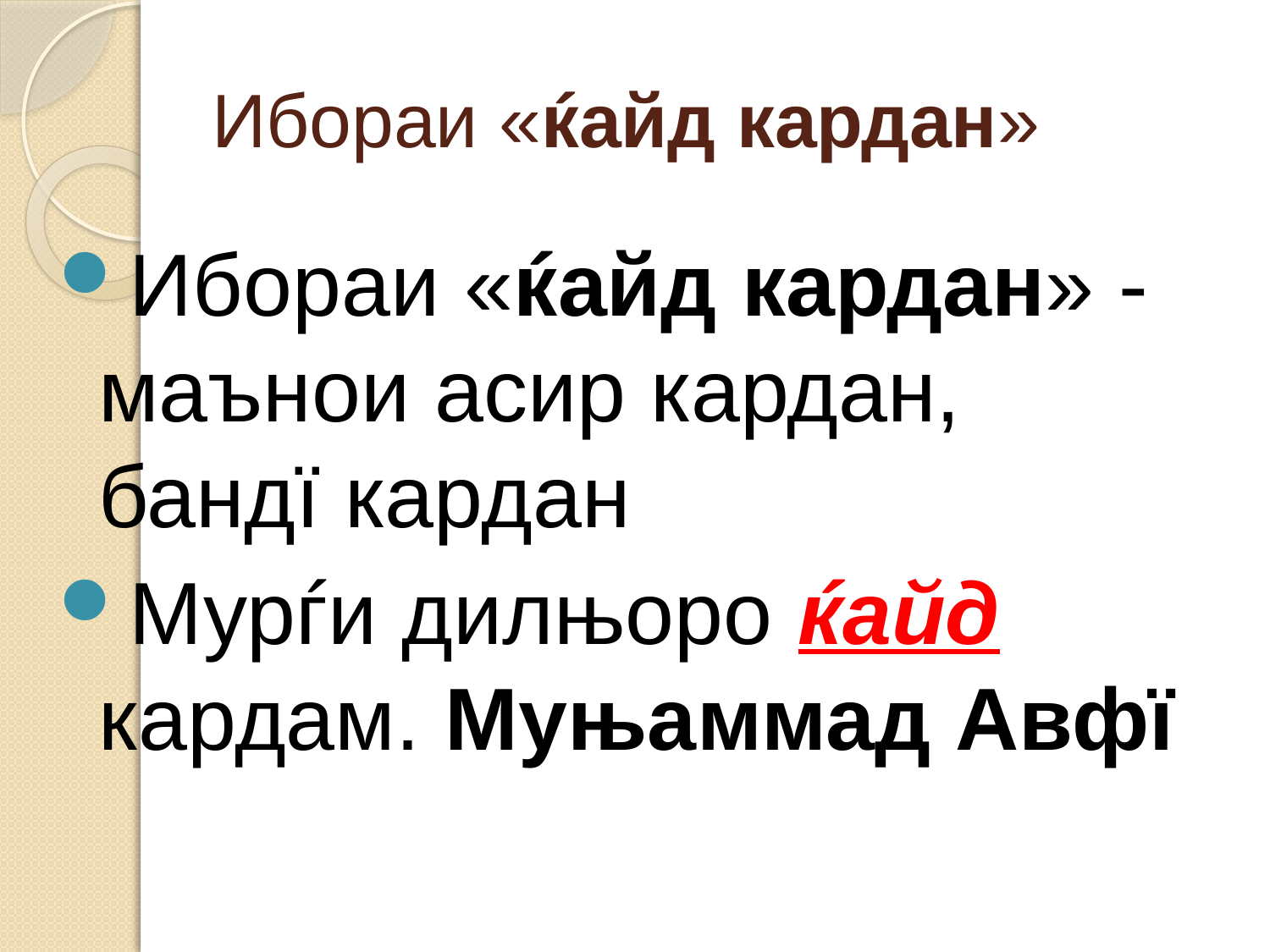

# Ибораи «ќайд кардан»
Ибораи «ќайд кардан» -маънои асир кардан, бандї кардан
Мурѓи дилњоро ќайд кардам. Муњаммад Авфї